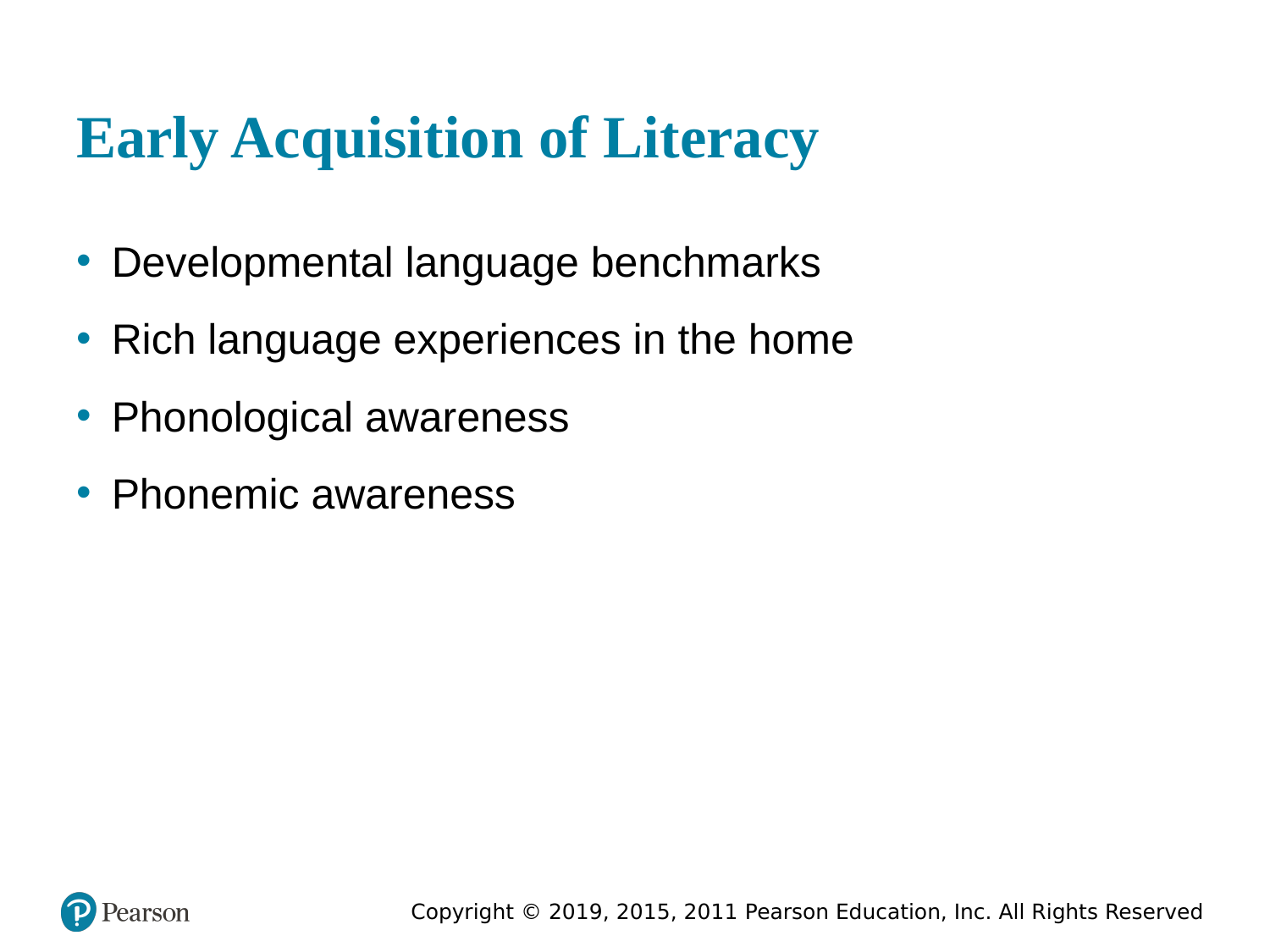

# Early Acquisition of Literacy
Developmental language benchmarks
Rich language experiences in the home
Phonological awareness
Phonemic awareness